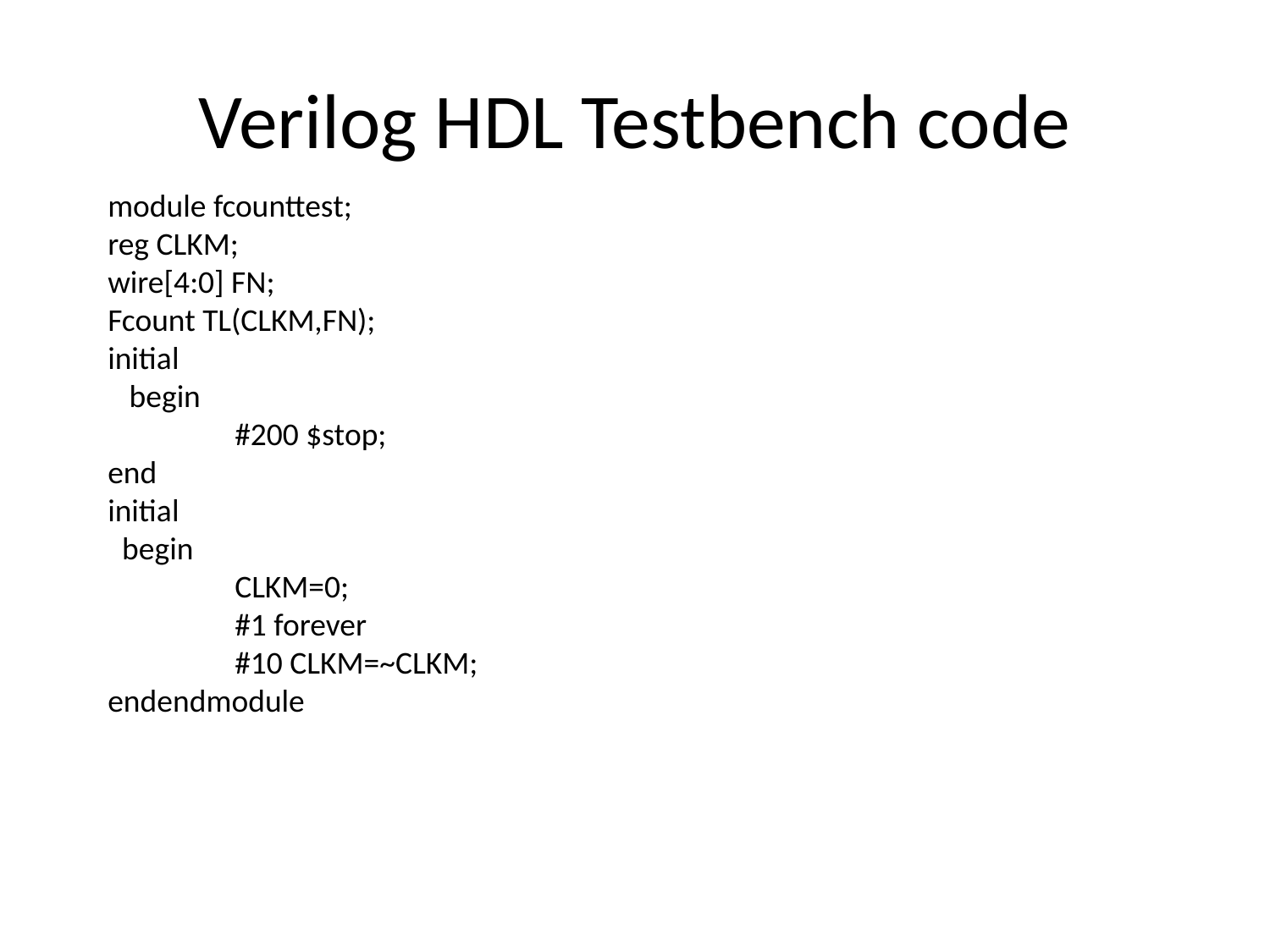

# Verilog HDL Testbench code
module fcounttest;
reg CLKM;
wire[4:0] FN;
Fcount TL(CLKM,FN);
initial
   begin
	#200 $stop;
end
initial
  begin
	CLKM=0;
	#1 forever
	#10 CLKM=~CLKM;
endendmodule